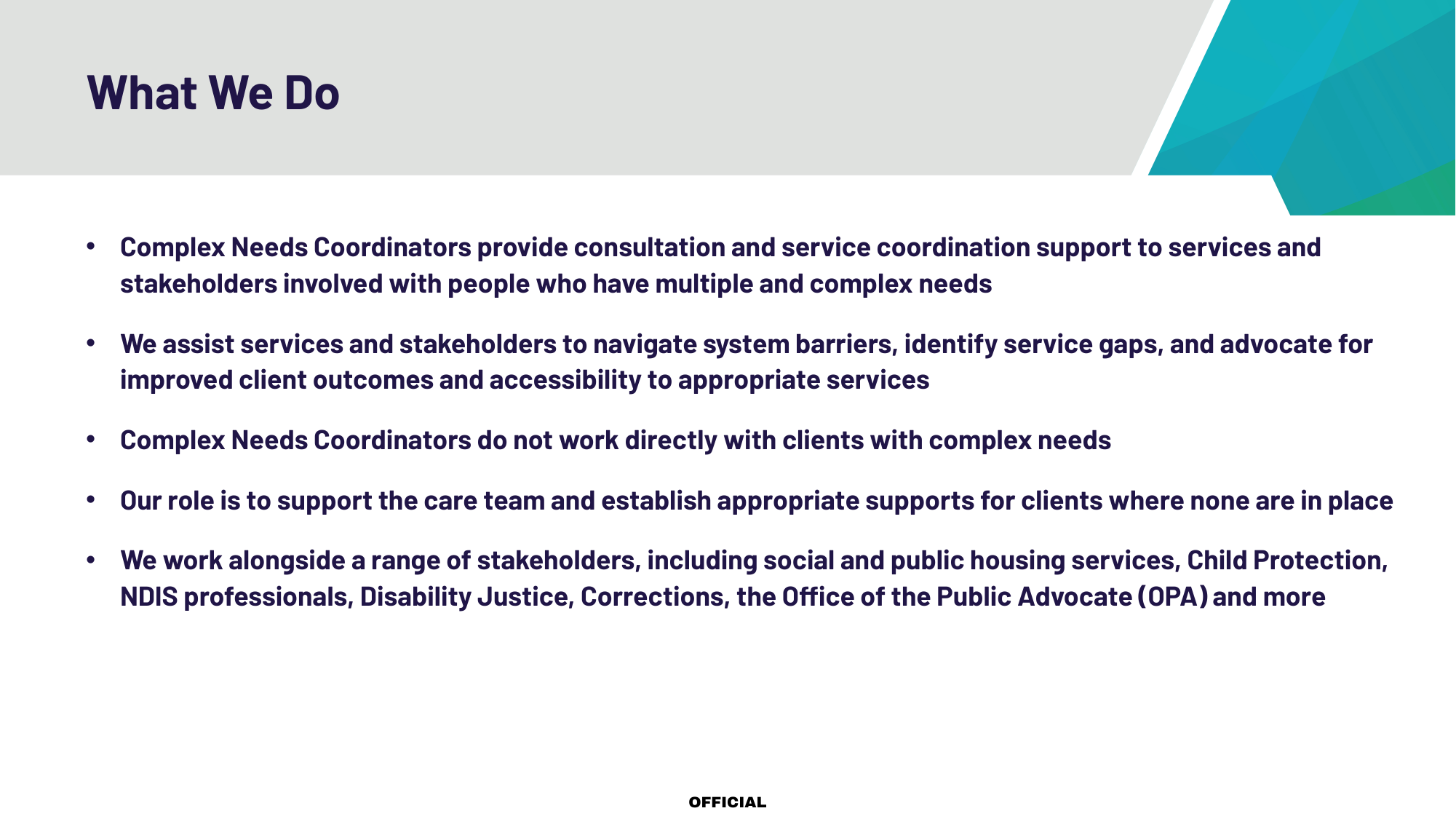

# What We Do
Complex Needs Coordinators provide consultation and service coordination support to services and stakeholders involved with people who have multiple and complex needs
We assist services and stakeholders to navigate system barriers, identify service gaps, and advocate for  improved client outcomes and accessibility to appropriate services
Complex Needs Coordinators do not work directly with clients with complex needs
Our role is to support the care team and establish appropriate supports for clients where none are in place
We work alongside a range of stakeholders, including social and public housing services, Child Protection, NDIS professionals, Disability Justice, Corrections, the Office of the Public Advocate (OPA) and more